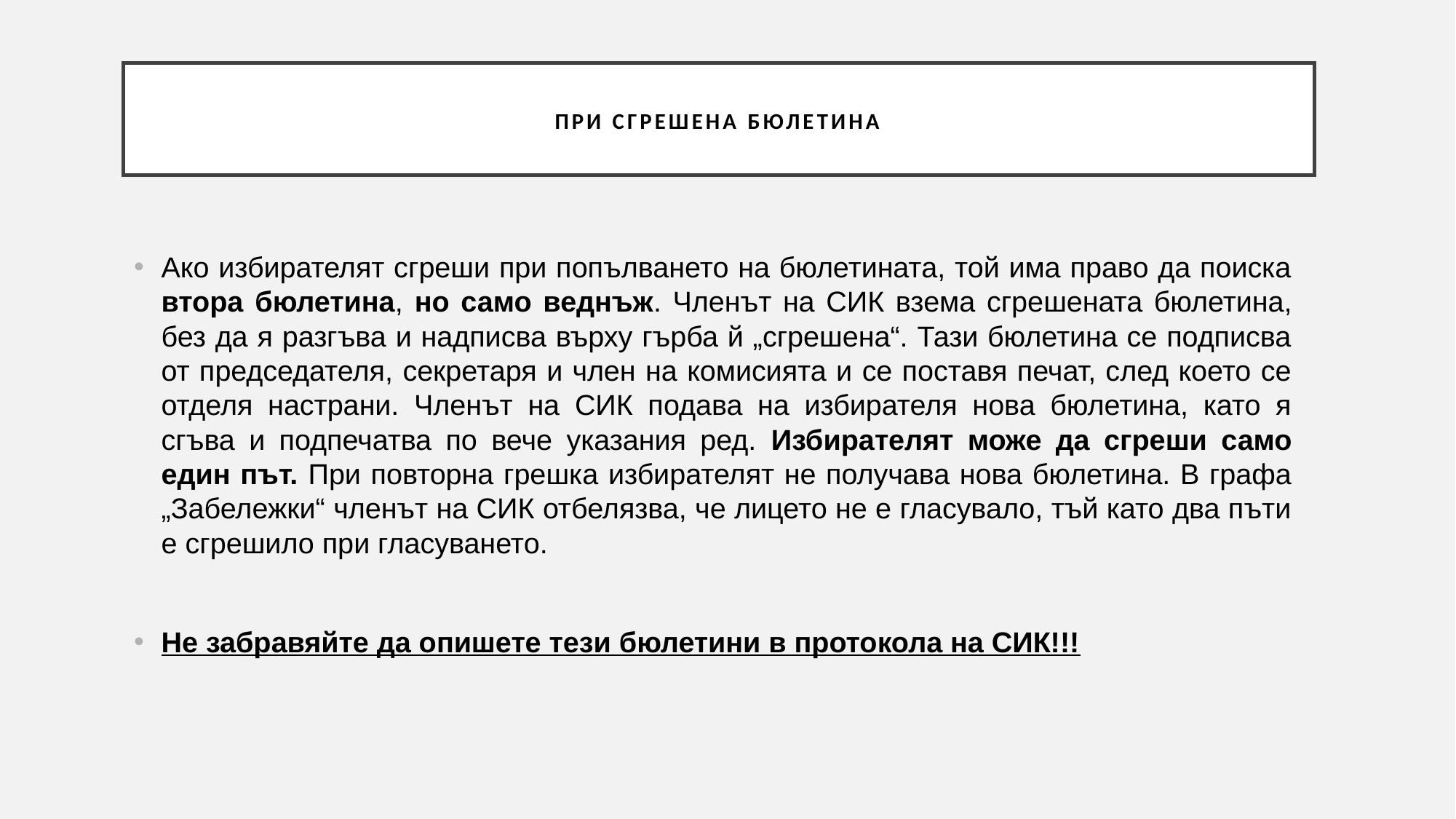

# ПРИ СГРЕШЕНА БЮЛЕТИНА
Ако избирателят сгреши при попълването на бюлетината, той има право да поиска втора бюлетина, но само веднъж. Членът на СИК взема сгрешената бюлетина, без да я разгъва и надписва върху гърба й „сгрешена“. Тази бюлетина се подписва от председателя, секретаря и член на комисията и се поставя печат, след което се отделя настрани. Членът на СИК подава на избирателя нова бюлетина, като я сгъва и подпечатва по вече указания ред. Избирателят може да сгреши само един път. При повторна грешка избирателят не получава нова бюлетина. В графа „Забележки“ членът на СИК отбелязва, че лицето не е гласувало, тъй като два пъти е сгрешило при гласуването.

Не забравяйте да опишете тези бюлетини в протокола на СИК!!!